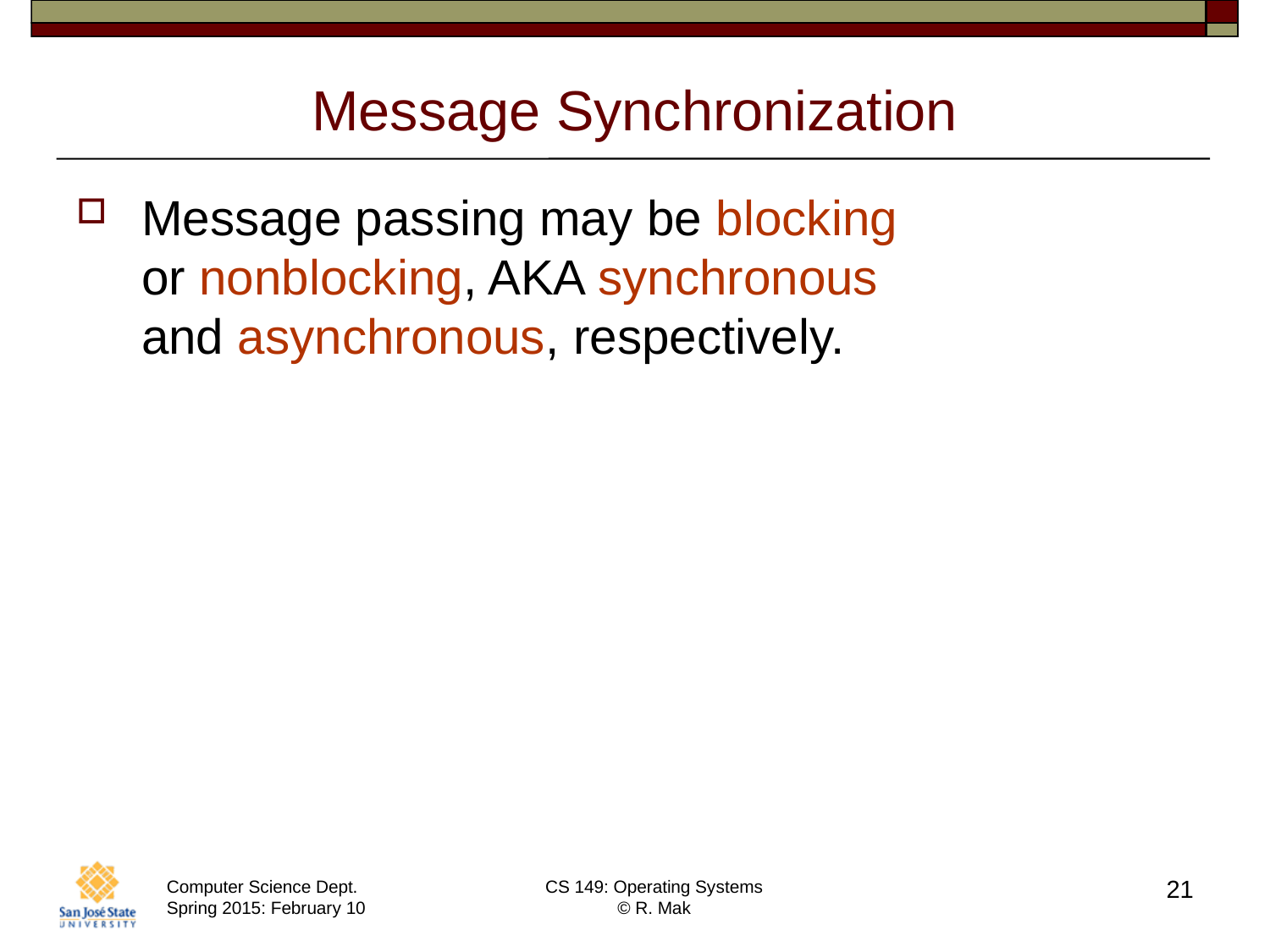

# Message Synchronization
Message passing may be blocking
or nonblocking, AKA synchronous
and asynchronous, respectively.

21